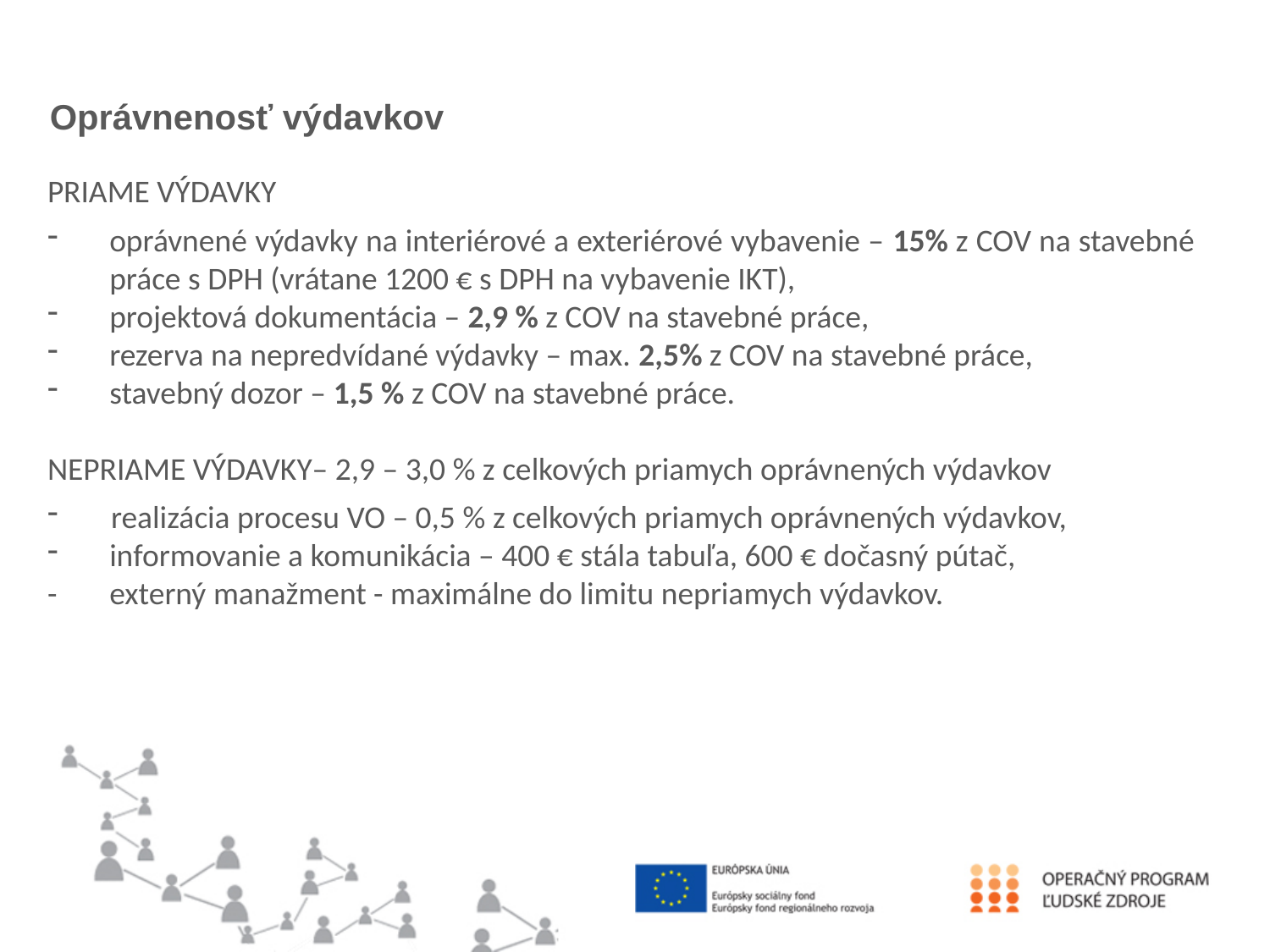

Oprávnenosť výdavkov

PRIAME VÝDAVKY
oprávnené výdavky na interiérové a exteriérové vybavenie – 15% z COV na stavebné práce s DPH (vrátane 1200 € s DPH na vybavenie IKT),
projektová dokumentácia – 2,9 % z COV na stavebné práce,
rezerva na nepredvídané výdavky – max. 2,5% z COV na stavebné práce,
stavebný dozor – 1,5 % z COV na stavebné práce.

NEPRIAME VÝDAVKY– 2,9 – 3,0 % z celkových priamych oprávnených výdavkov
realizácia procesu VO – 0,5 % z celkových priamych oprávnených výdavkov,
informovanie a komunikácia – 400 € stála tabuľa, 600 € dočasný pútač,
- 	externý manažment - maximálne do limitu nepriamych výdavkov.